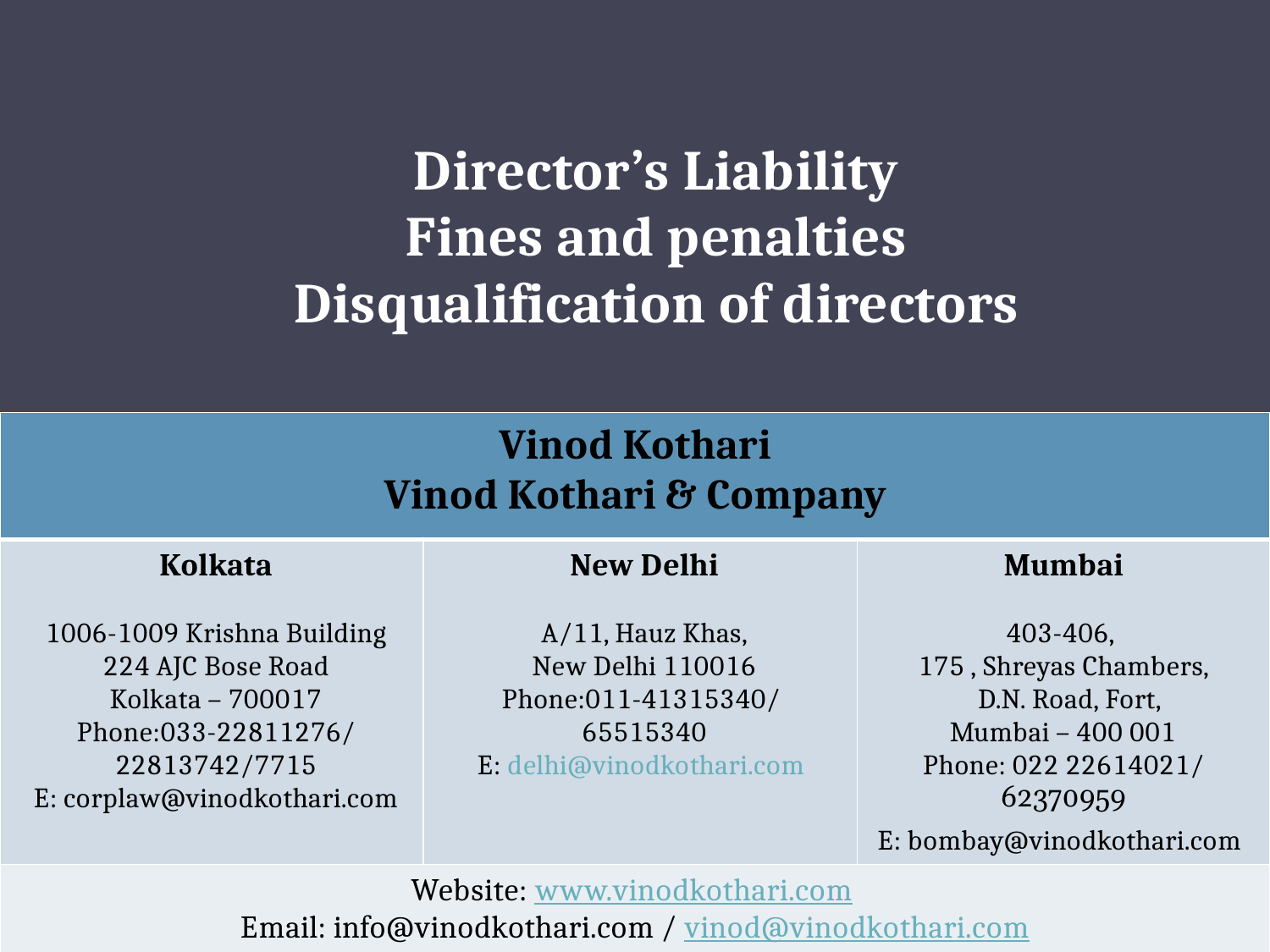

# Director’s Liability Fines and penalties Disqualification of directors
| Vinod Kothari Vinod Kothari & Company |  |  |
| --- | --- | --- |
| Kolkata 1006-1009 Krishna Building 224 AJC Bose Road Kolkata – 700017 Phone:033-22811276/ 22813742/7715 E: corplaw@vinodkothari.com | New Delhi A/11, Hauz Khas, New Delhi 110016 Phone:011-41315340/ 65515340 E: delhi@vinodkothari.com | Mumbai 403-406, 175 , Shreyas Chambers, D.N. Road, Fort, Mumbai – 400 001 Phone: 022 22614021/ 62370959 E: bombay@vinodkothari.com |
| Website: www.vinodkothari.com Email: info@vinodkothari.com / vinod@vinodkothari.com |  |  |